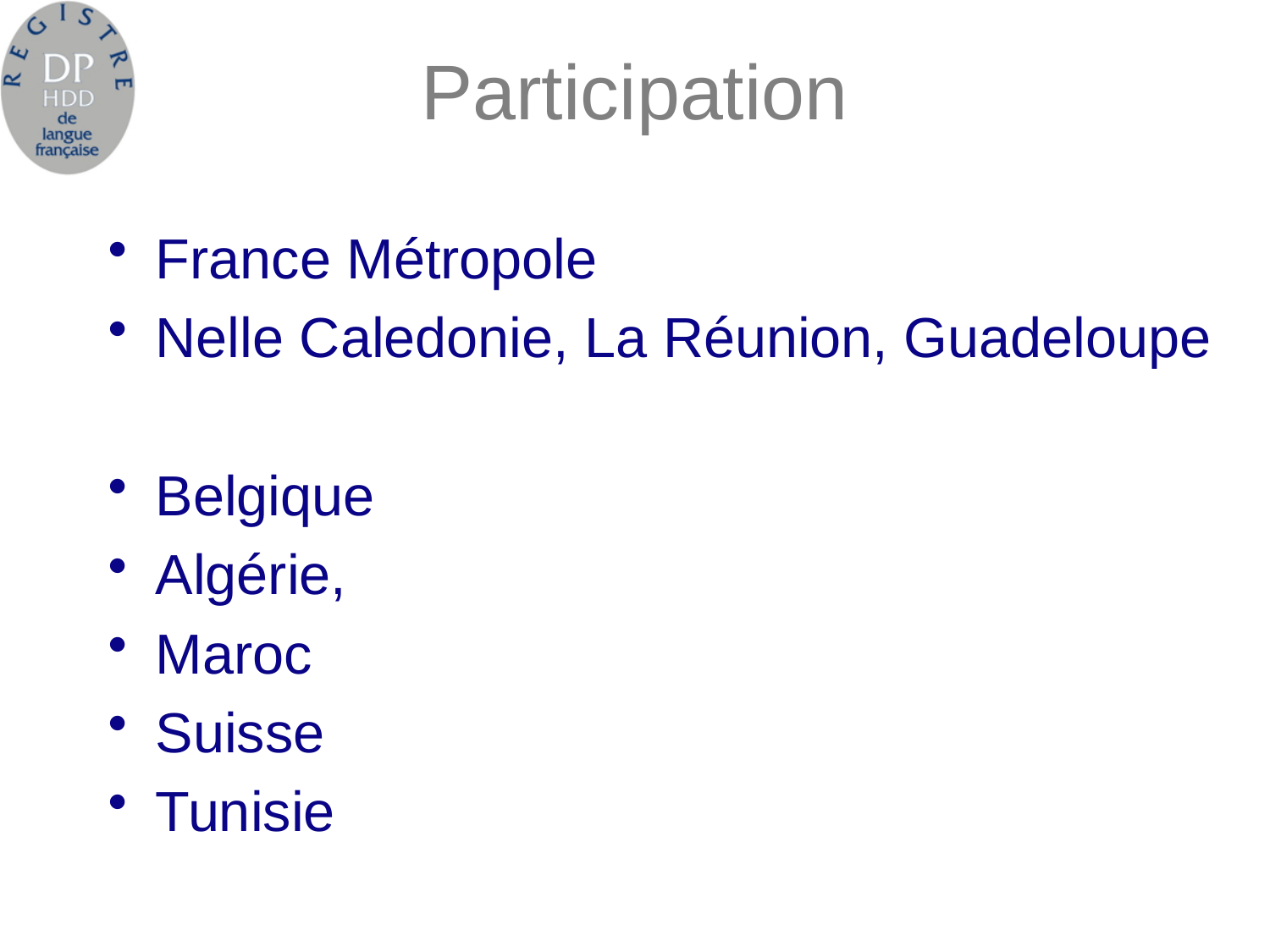

# Participation
France Métropole
Nelle Caledonie, La Réunion, Guadeloupe

Belgique
Algérie,
Maroc
Suisse
Tunisie